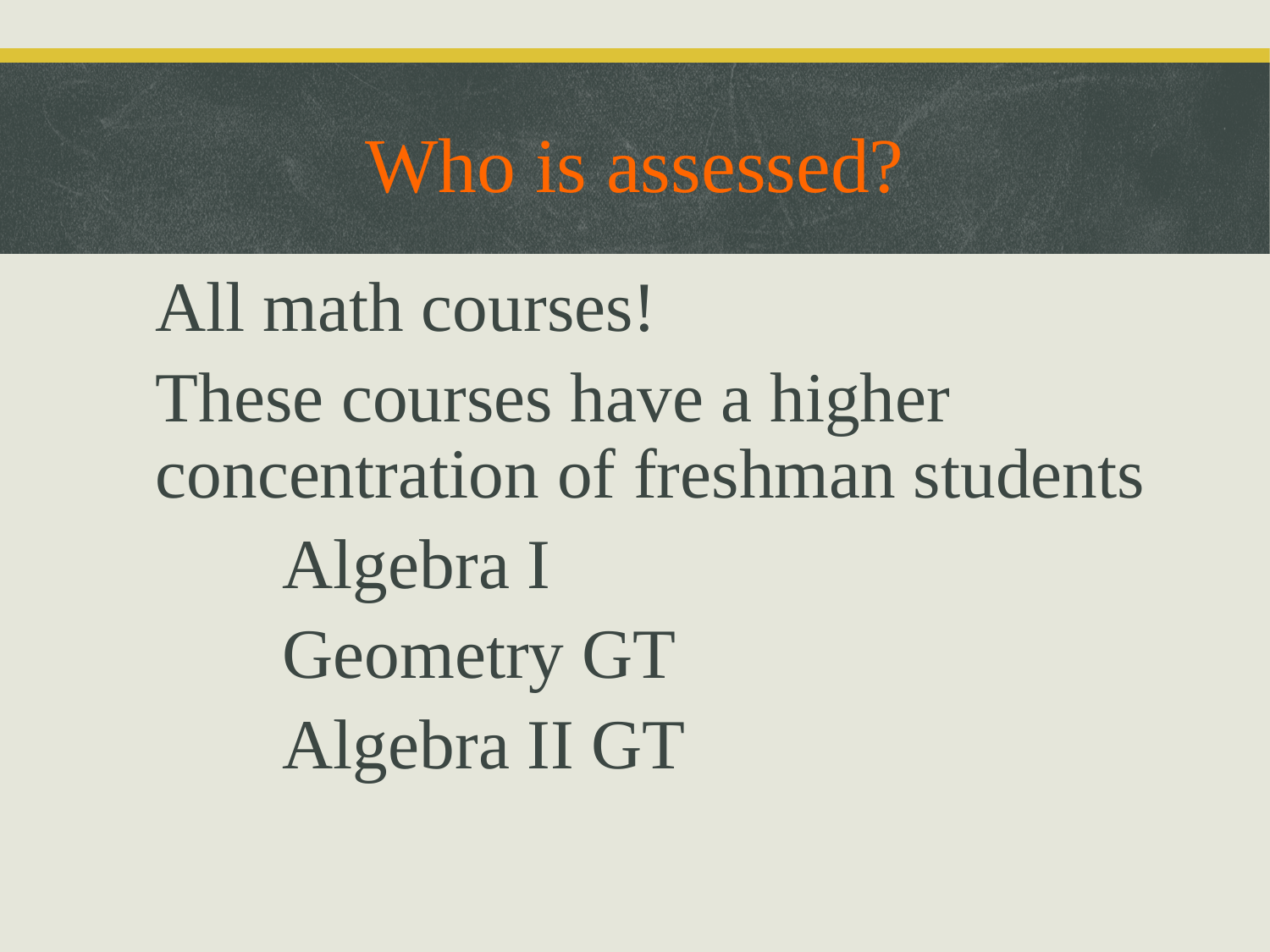

Who is assessed?
All math courses!
These courses have a higher concentration of freshman students
		Algebra I
		Geometry GT
		Algebra II GT